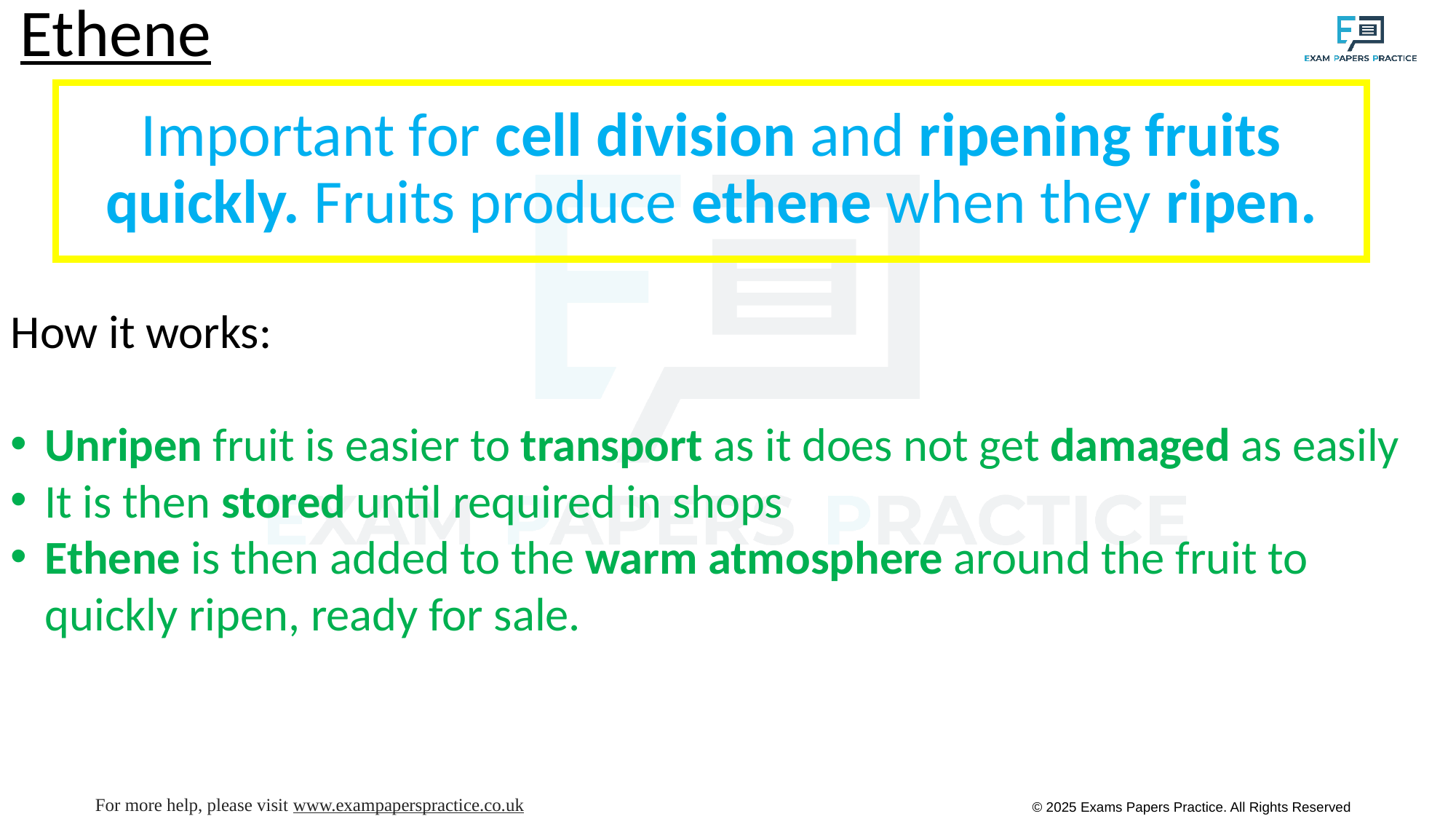

# Ethene

Important for cell division and ripening fruits quickly. Fruits produce ethene when they ripen.
How it works:

Unripen fruit is easier to transport as it does not get damaged as easily
It is then stored until required in shops
Ethene is then added to the warm atmosphere around the fruit to quickly ripen, ready for sale.